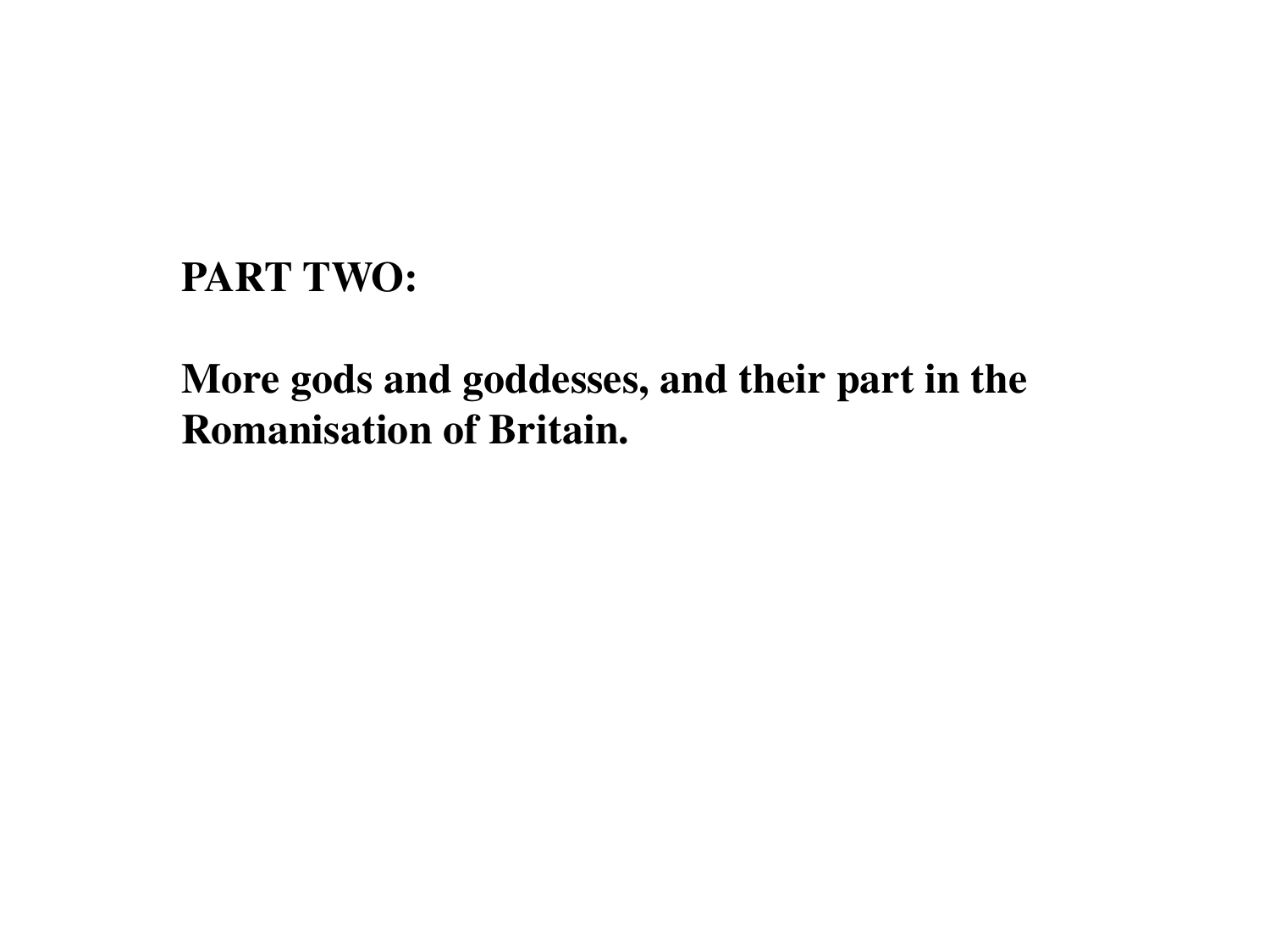

PART TWO:

More gods and goddesses, and their part in the
Romanisation of Britain.